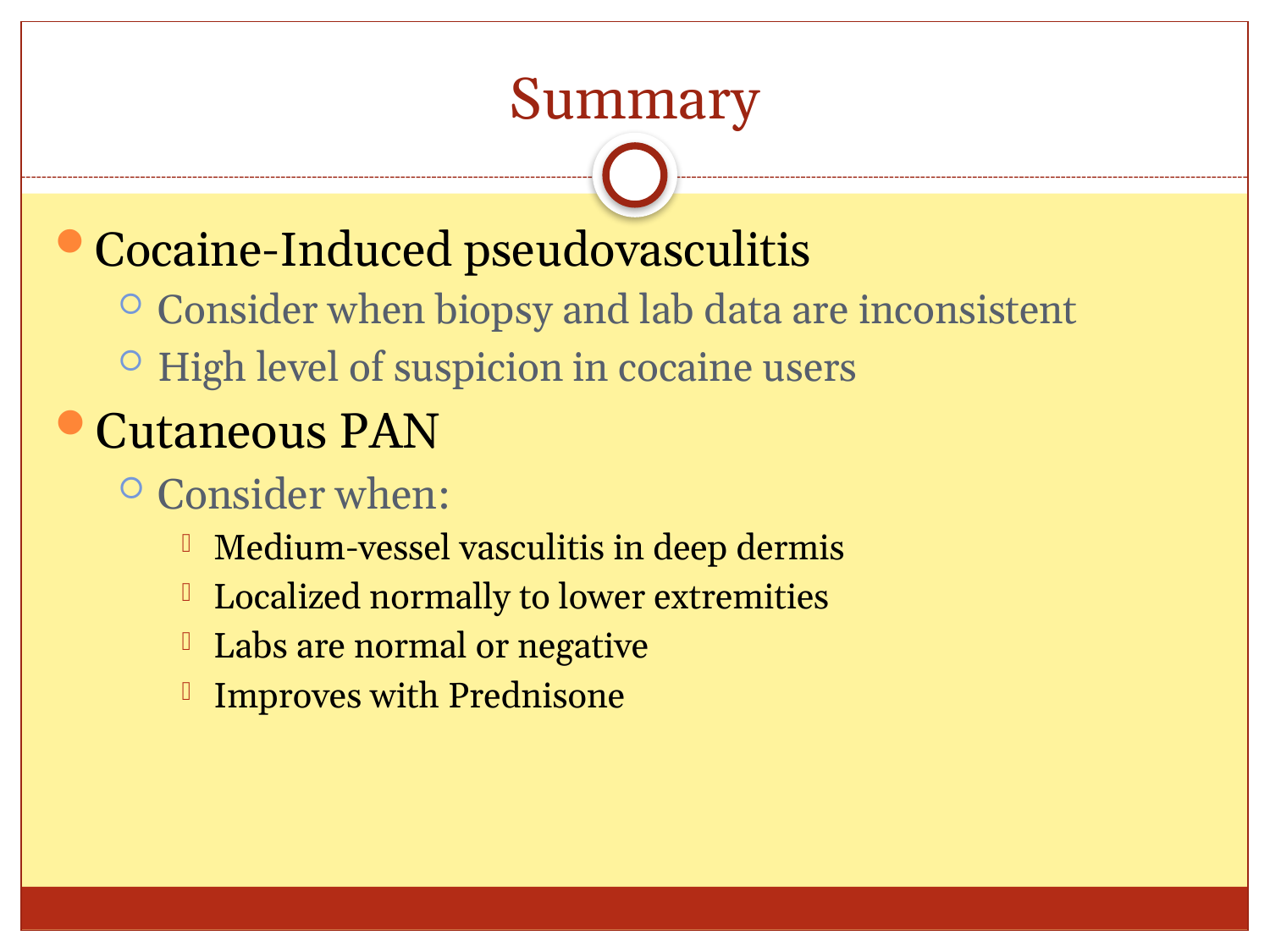

# Summary
Cocaine-Induced pseudovasculitis
Consider when biopsy and lab data are inconsistent
High level of suspicion in cocaine users
Cutaneous PAN
Consider when:
Medium-vessel vasculitis in deep dermis
Localized normally to lower extremities
Labs are normal or negative
Improves with Prednisone